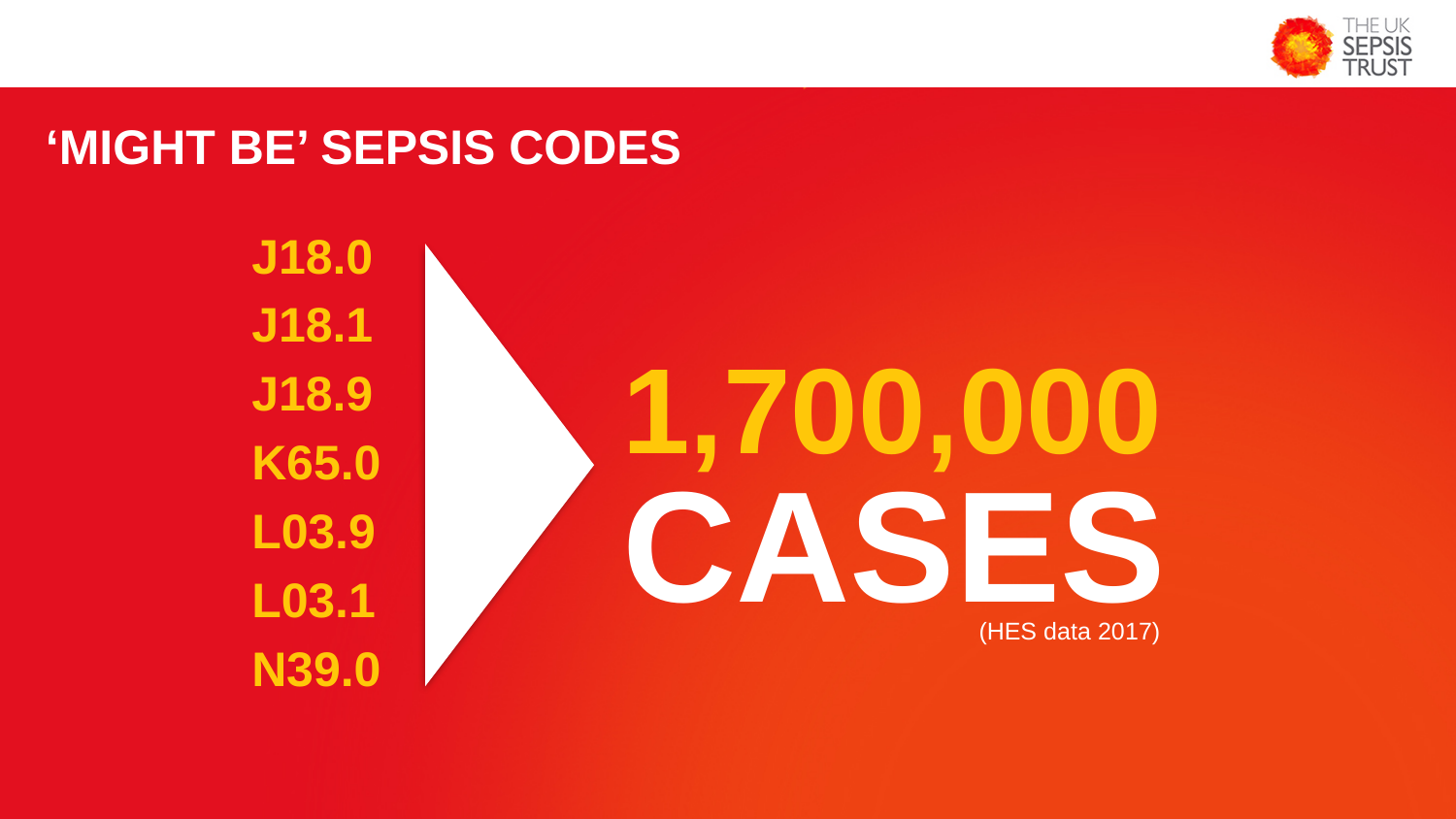

‘MIGHT BE’ SEPSIS CODES
J18.0
J18.1
J18.9
K65.0
L03.9
L03.1
N39.0
1,700,000

CASES
(HES data 2017)